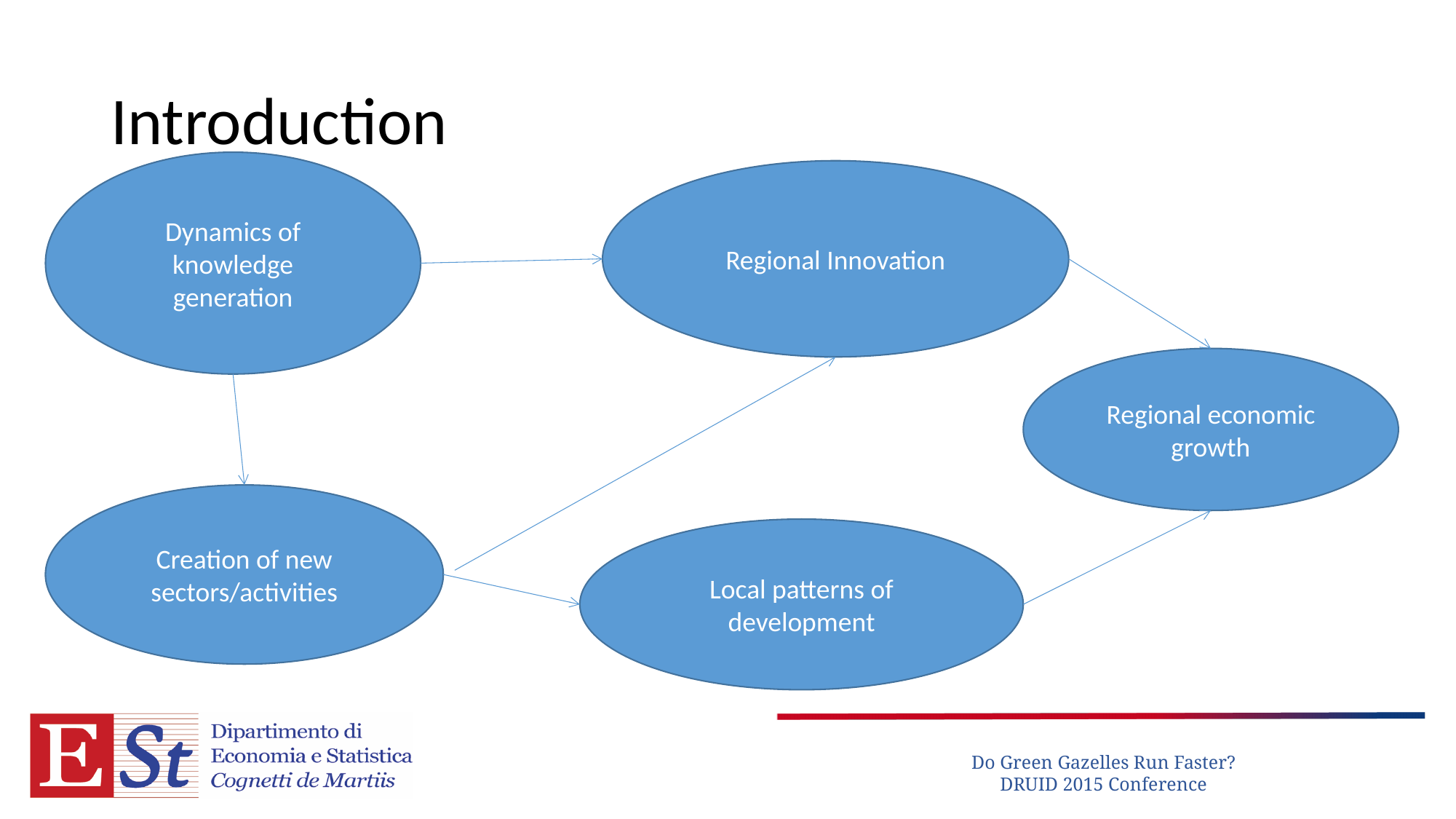

# Introduction
Dynamics of knowledge generation
Regional Innovation
Regional economic growth
Creation of new sectors/activities
Local patterns of development